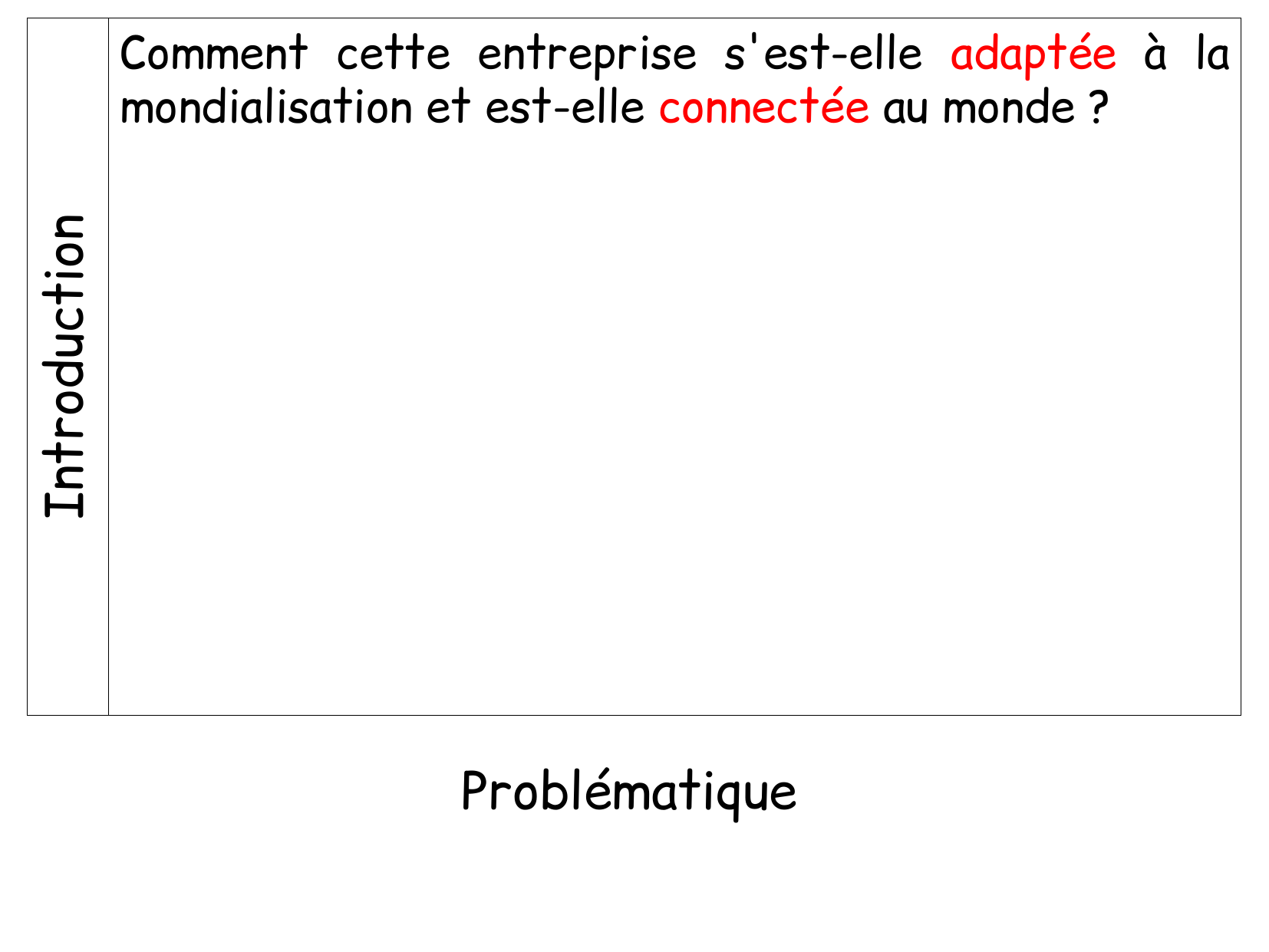

Comment cette entreprise s'est-elle adaptée à la mondialisation et est-elle connectée au monde ?
Introduction
Problématique